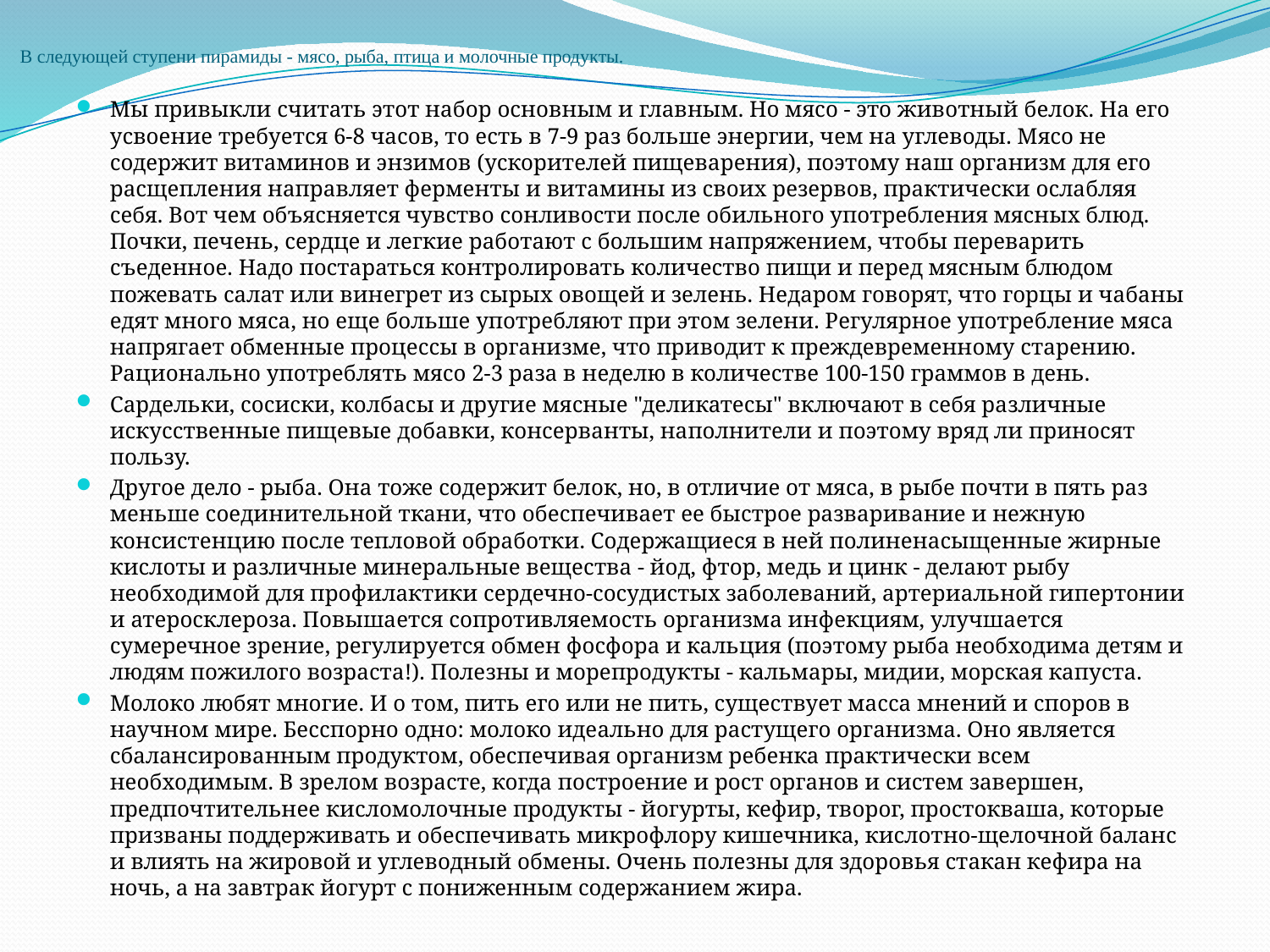

# В следующей ступени пирамиды - мясо, рыба, птица и молочные продукты.
Мы привыкли считать этот набор основным и главным. Но мясо - это животный белок. На его усвоение требуется 6-8 часов, то есть в 7-9 раз больше энергии, чем на углеводы. Мясо не содержит витаминов и энзимов (ускорителей пищеварения), поэтому наш организм для его расщепления направляет ферменты и витамины из своих резервов, практически ослабляя себя. Вот чем объясняется чувство сонливости после обильного употребления мясных блюд. Почки, печень, сердце и легкие работают с большим напряжением, чтобы переварить съеденное. Надо постараться контролировать количество пищи и перед мясным блюдом пожевать салат или винегрет из сырых овощей и зелень. Недаром говорят, что горцы и чабаны едят много мяса, но еще больше употребляют при этом зелени. Регулярное употребление мяса напрягает обменные процессы в организме, что приводит к преждевременному старению. Рационально употреблять мясо 2-3 раза в неделю в количестве 100-150 граммов в день.
Сардельки, сосиски, колбасы и другие мясные "деликатесы" включают в себя различные искусственные пищевые добавки, консерванты, наполнители и поэтому вряд ли приносят пользу.
Другое дело - рыба. Она тоже содержит белок, но, в отличие от мяса, в рыбе почти в пять раз меньше соединительной ткани, что обеспечивает ее быстрое разваривание и нежную консистенцию после тепловой обработки. Содержащиеся в ней полиненасыщенные жирные кислоты и различные минеральные вещества - йод, фтор, медь и цинк - делают рыбу необходимой для профилактики сердечно-сосудистых заболеваний, артериальной гипертонии и атеросклероза. Повышается сопротивляемость организма инфекциям, улучшается сумеречное зрение, регулируется обмен фосфора и кальция (поэтому рыба необходима детям и людям пожилого возраста!). Полезны и морепродукты - кальмары, мидии, морская капуста.
Молоко любят многие. И о том, пить его или не пить, существует масса мнений и споров в научном мире. Бесспорно одно: молоко идеально для растущего организма. Оно является сбалансированным продуктом, обеспечивая организм ребенка практически всем необходимым. В зрелом возрасте, когда построение и рост органов и систем завершен, предпочтительнее кисломолочные продукты - йогурты, кефир, творог, простокваша, которые призваны поддерживать и обеспечивать микрофлору кишечника, кислотно-щелочной баланс и влиять на жировой и углеводный обмены. Очень полезны для здоровья стакан кефира на ночь, а на завтрак йогурт с пониженным содержанием жира.